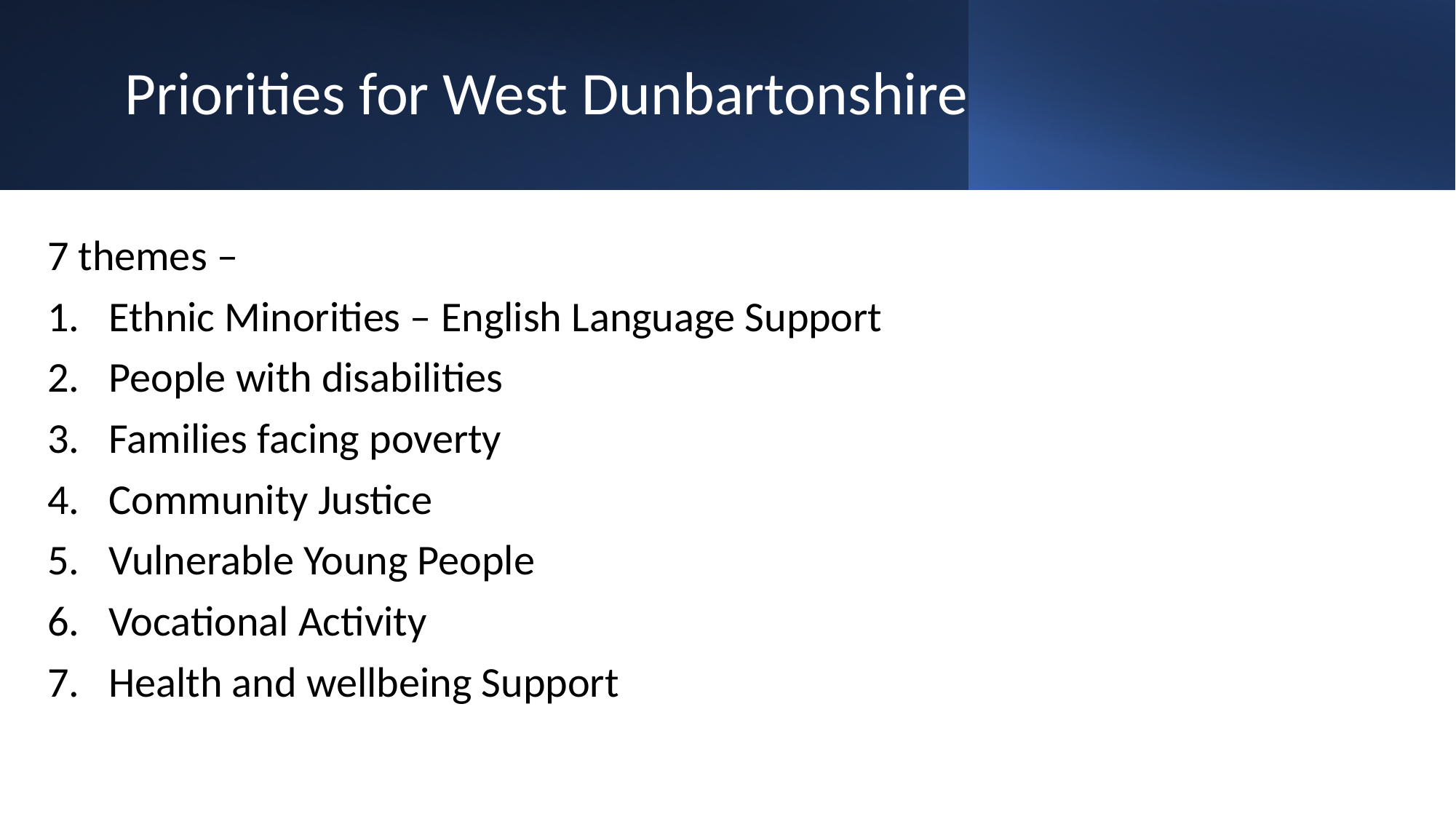

# Priorities for West Dunbartonshire
7 themes –
Ethnic Minorities – English Language Support
People with disabilities
Families facing poverty
Community Justice
Vulnerable Young People
Vocational Activity
Health and wellbeing Support